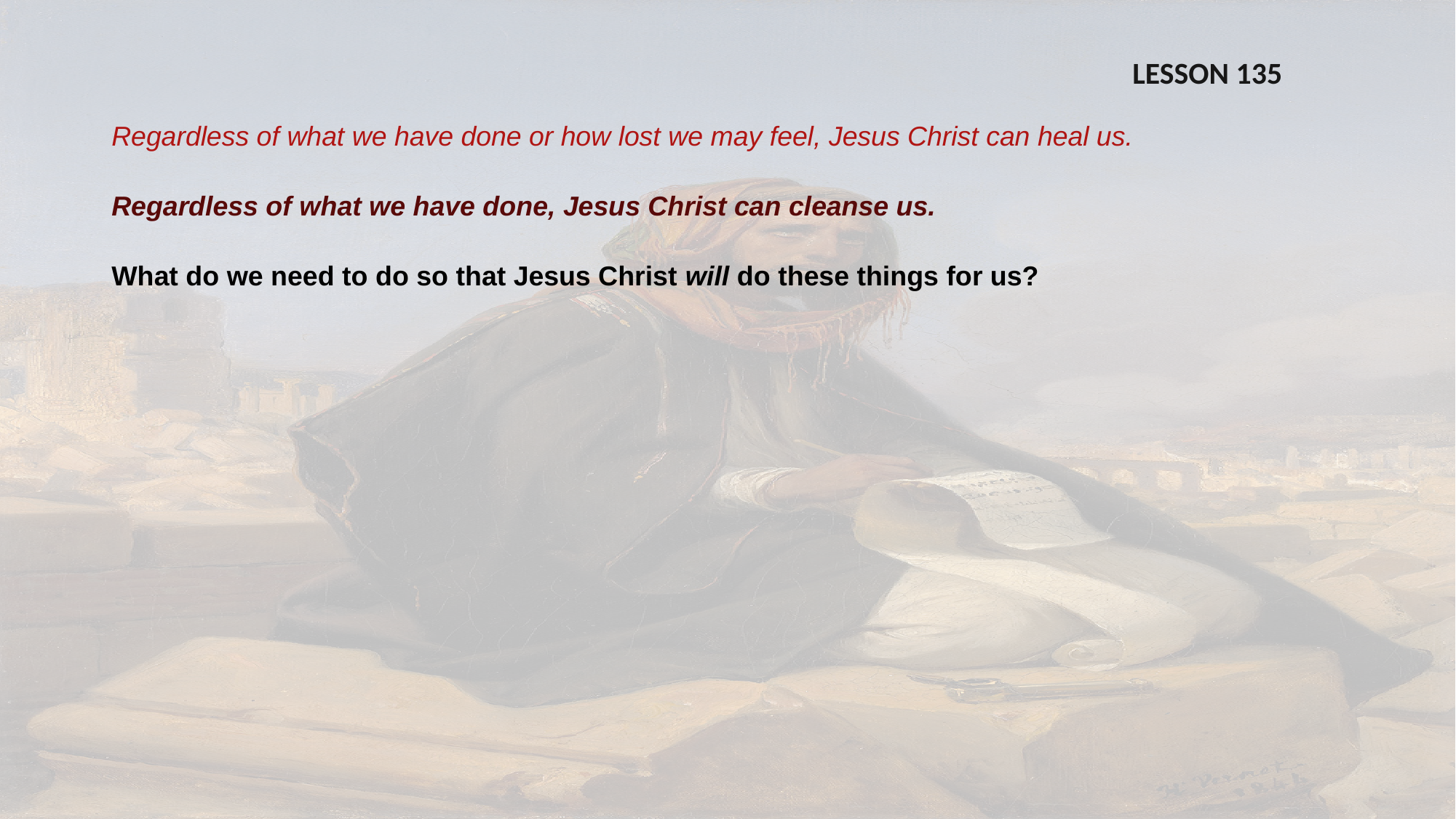

LESSON 135
Regardless of what we have done or how lost we may feel, Jesus Christ can heal us.
Regardless of what we have done, Jesus Christ can cleanse us.
What do we need to do so that Jesus Christ will do these things for us?